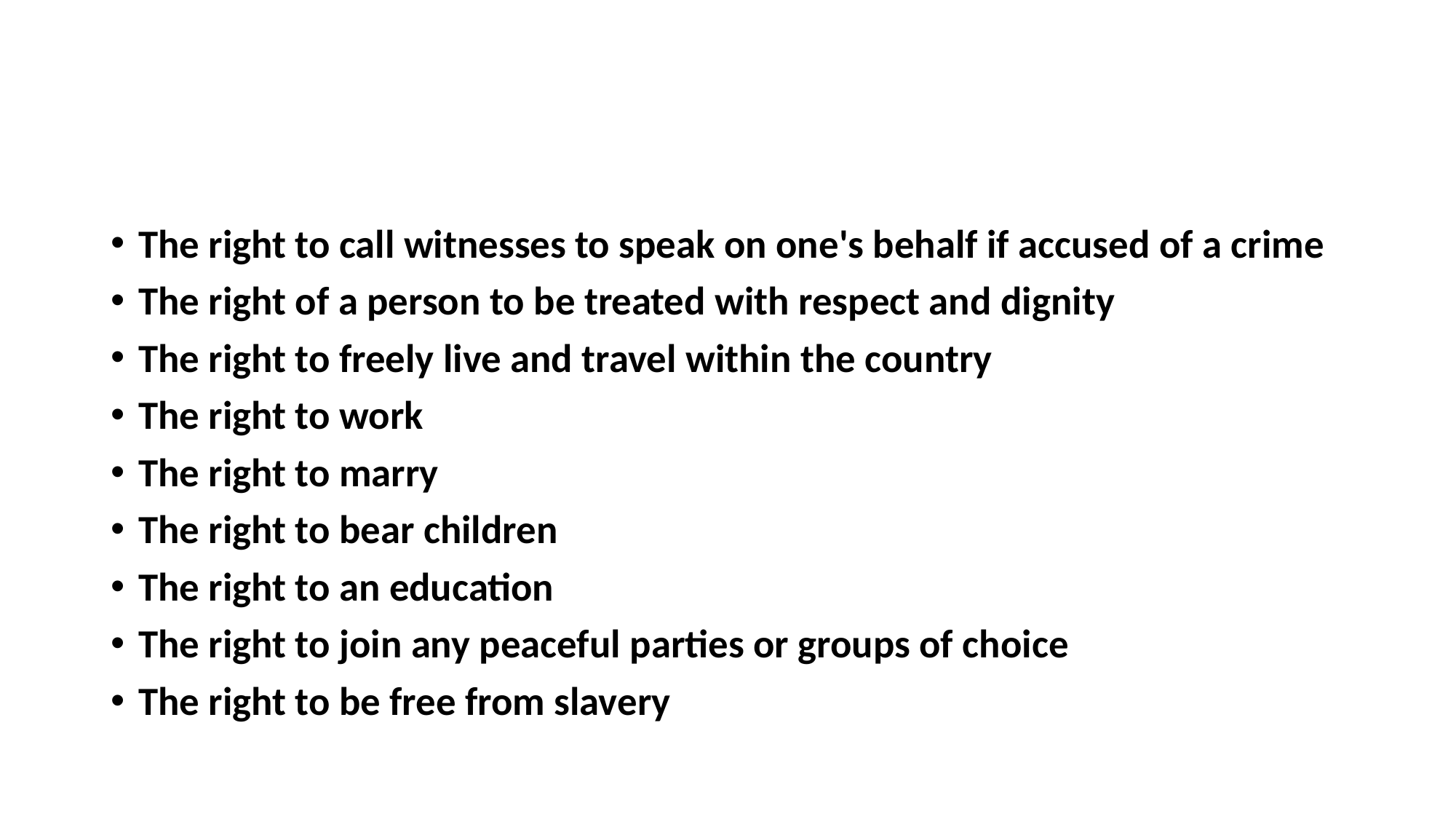

The right to call witnesses to speak on one's behalf if accused of a crime
The right of a person to be treated with respect and dignity
The right to freely live and travel within the country
The right to work
The right to marry
The right to bear children
The right to an education
The right to join any peaceful parties or groups of choice
The right to be free from slavery